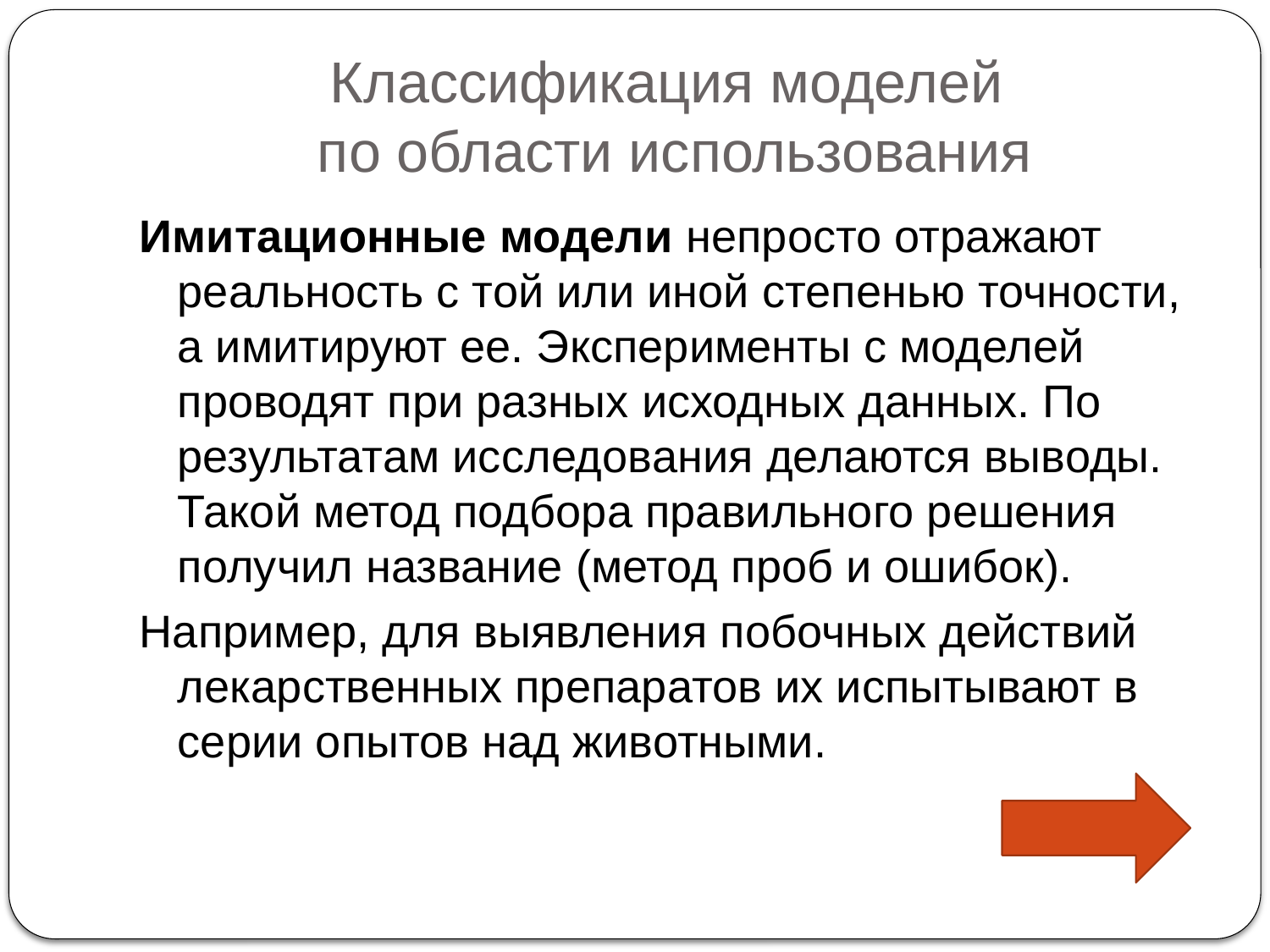

# Классификация моделей по области использования
Имитационные модели непросто отражают реальность с той или иной степенью точности, а имитируют ее. Эксперименты с моделей проводят при разных исходных данных. По результатам исследования делаются выводы. Такой метод подбора правильного решения получил название (метод проб и ошибок).
Например, для выявления побочных действий лекарственных препаратов их испытывают в серии опытов над животными.